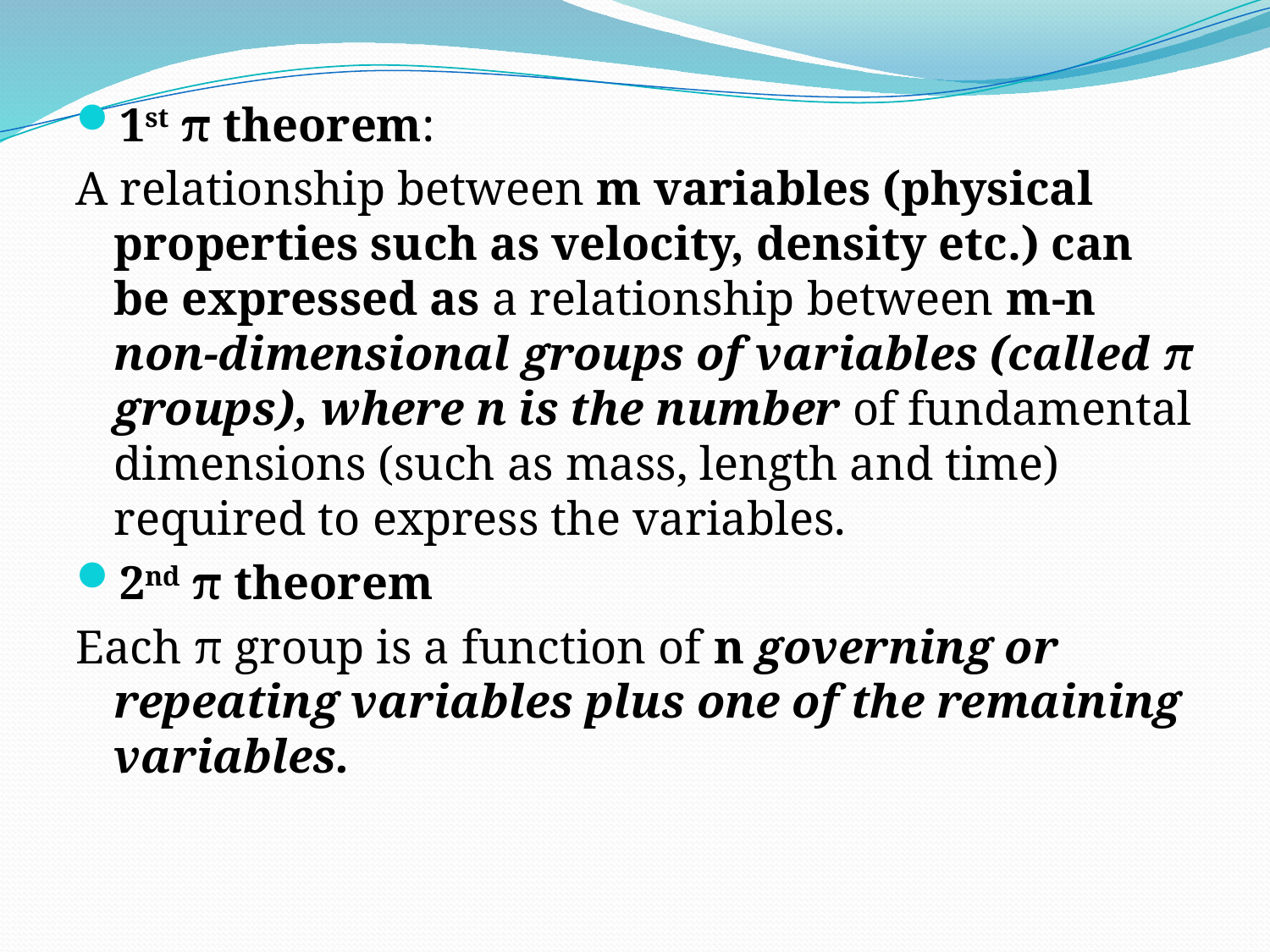

1st π theorem:
A relationship between m variables (physical properties such as velocity, density etc.) can be expressed as a relationship between m-n non-dimensional groups of variables (called π groups), where n is the number of fundamental dimensions (such as mass, length and time) required to express the variables.
2nd π theorem
Each π group is a function of n governing or repeating variables plus one of the remaining variables.